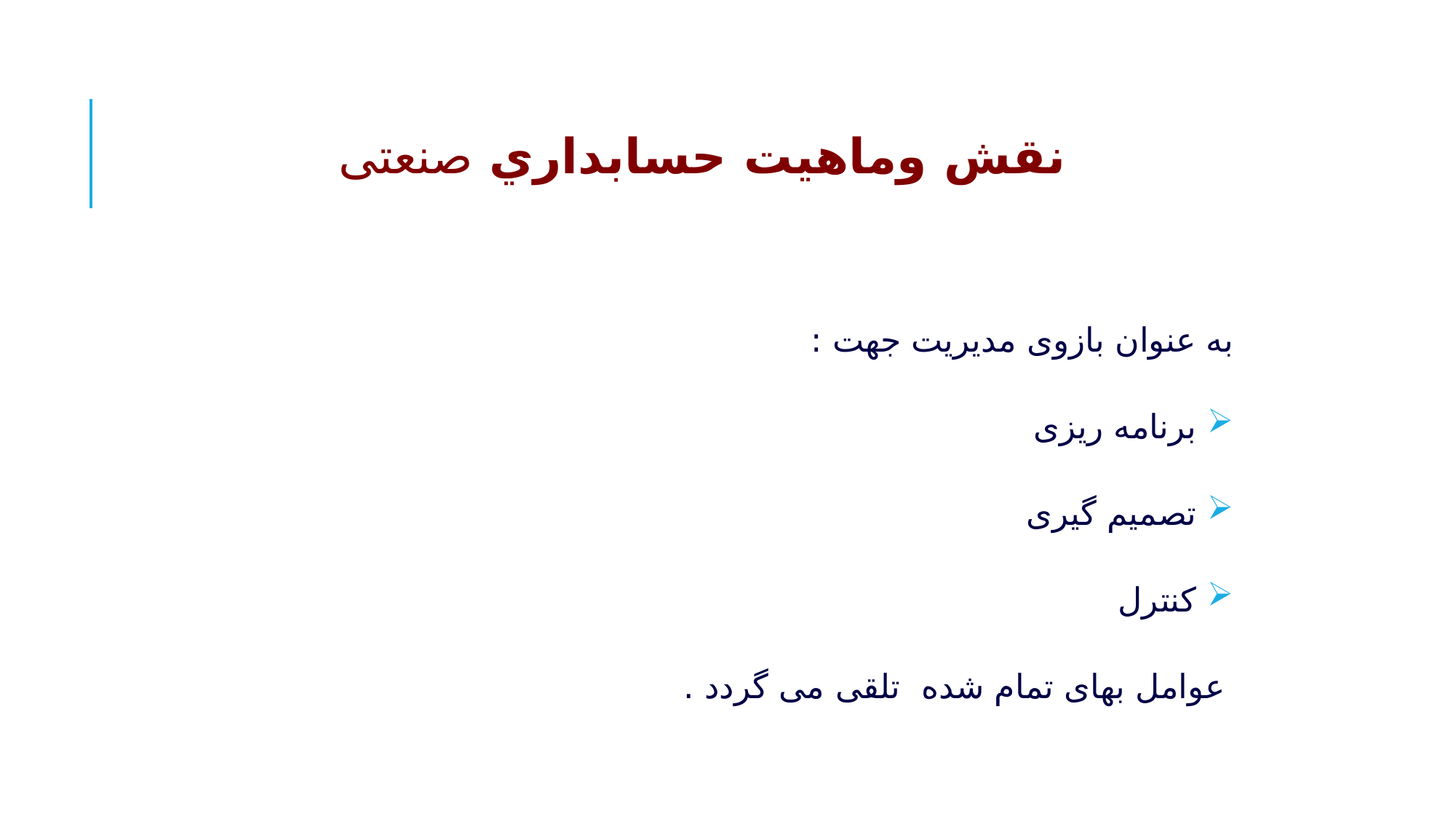

# نقش وماهیت حسابداري صنعتی
به عنوان بازوی مدیریت جهت :
 برنامه ریزی
 تصمیم گیری
 کنترل
 عوامل بهای تمام شده  تلقی می گردد .